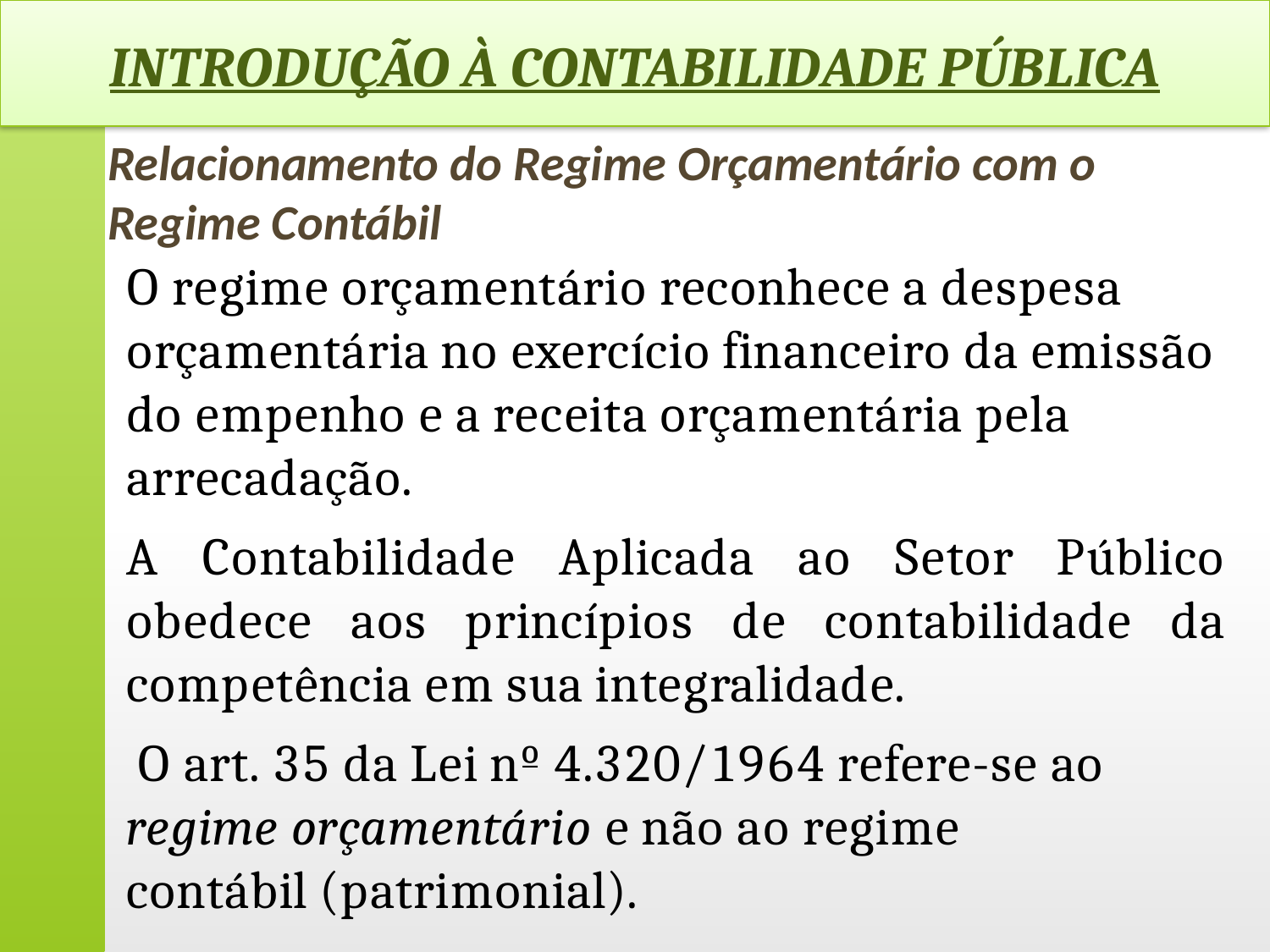

INTRODUÇÃO À CONTABILIDADE PÚBLICA
# Relacionamento do Regime Orçamentário com o Regime Contábil
O regime orçamentário reconhece a despesa orçamentária no exercício financeiro da emissão do empenho e a receita orçamentária pela arrecadação.
A Contabilidade Aplicada ao Setor Público obedece aos princípios de contabilidade da competência em sua integralidade.
 O art. 35 da Lei nº 4.320/1964 refere-se ao regime orçamentário e não ao regime contábil (patrimonial).